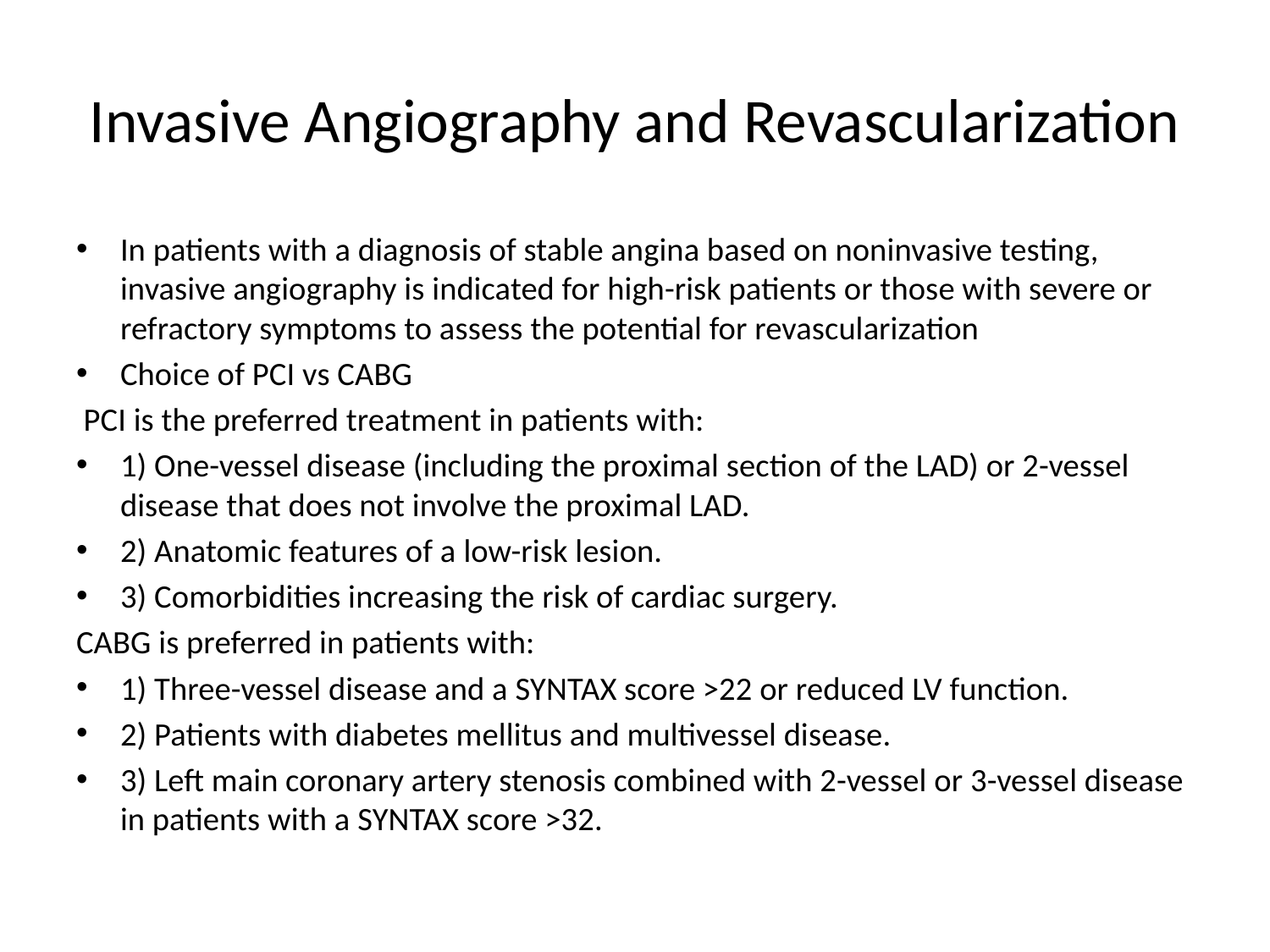

# Invasive Angiography and Revascularization
In patients with a diagnosis of stable angina based on noninvasive testing, invasive angiography is indicated for high-risk patients or those with severe or refractory symptoms to assess the potential for revascularization
Choice of PCI vs CABG
 PCI is the preferred treatment in patients with:
1) One-vessel disease (including the proximal section of the LAD) or 2-vessel disease that does not involve the proximal LAD.
2) Anatomic features of a low-risk lesion.
3) Comorbidities increasing the risk of cardiac surgery.
CABG is preferred in patients with:
1) Three-vessel disease and a SYNTAX score >22 or reduced LV function.
2) Patients with diabetes mellitus and multivessel disease.
3) Left main coronary artery stenosis combined with 2-vessel or 3-vessel disease in patients with a SYNTAX score >32.